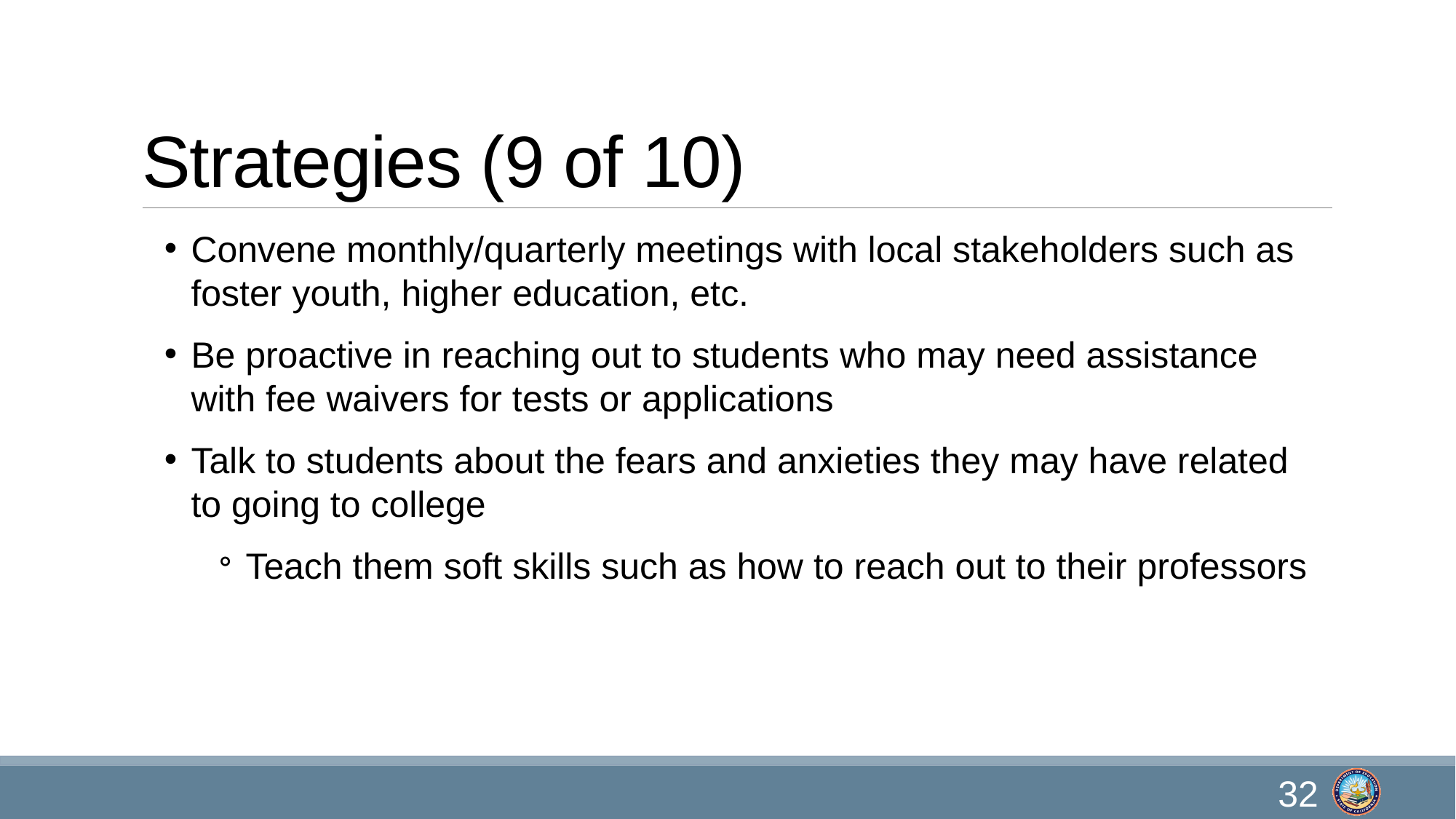

# Strategies (9 of 10)
Convene monthly/quarterly meetings with local stakeholders such as foster youth, higher education, etc.
Be proactive in reaching out to students who may need assistance with fee waivers for tests or applications
Talk to students about the fears and anxieties they may have related to going to college
Teach them soft skills such as how to reach out to their professors

32